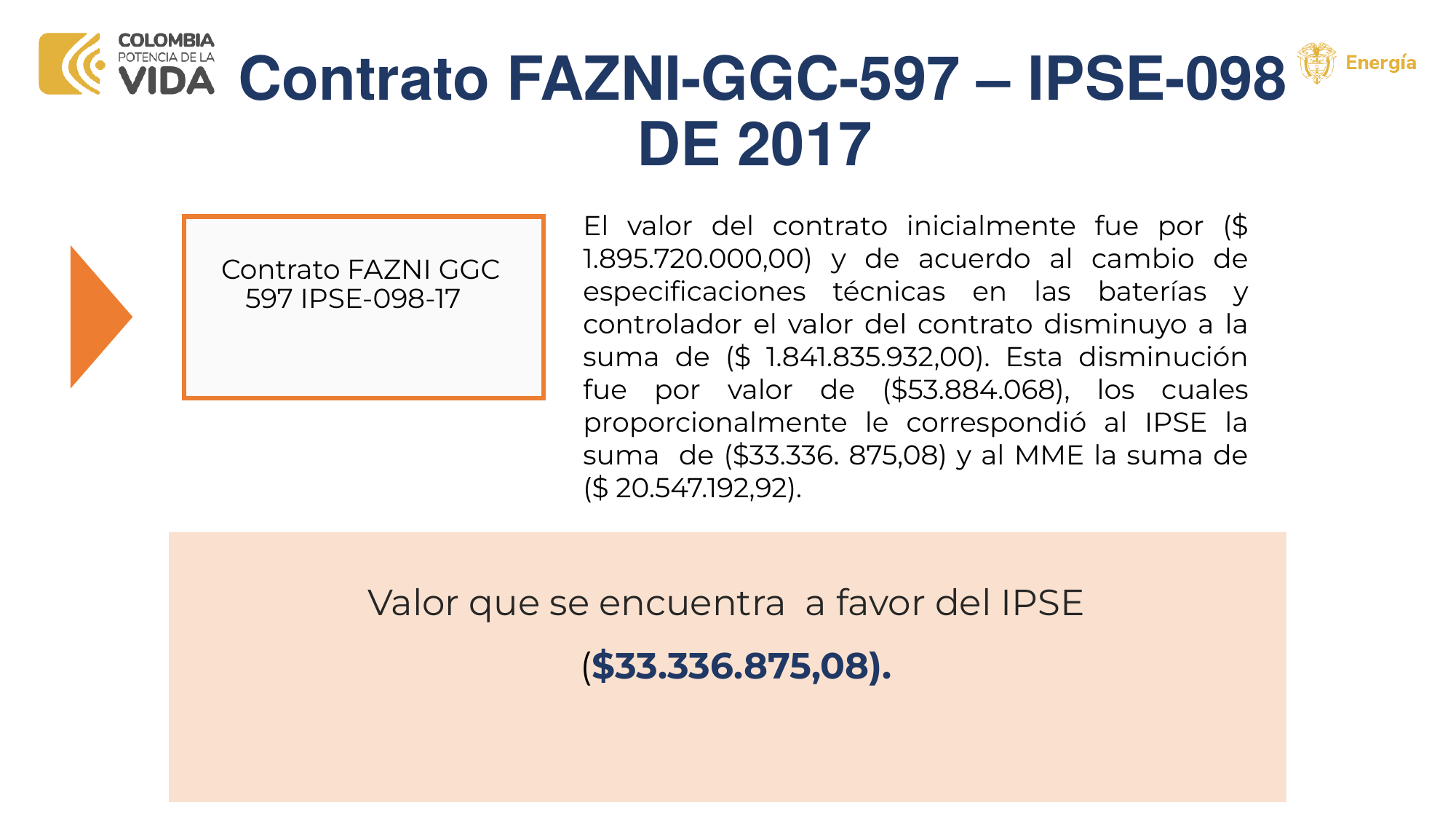

# Contrato FAZNI-GGC-597 – IPSE-098 DE 2017
El valor del contrato inicialmente fue por ($ 1.895.720.000,00) y de acuerdo al cambio de especificaciones técnicas en las baterías y controlador el valor del contrato disminuyo a la suma de ($ 1.841.835.932,00). Esta disminución fue por valor de ($53.884.068), los cuales proporcionalmente le correspondió al IPSE la suma  de ($33.336. 875,08) y al MME la suma de ($ 20.547.192,92).

  Contrato FAZNI GGC 597 IPSE-098-17

Valor que se encuentra  a favor del IPSE
  ($33.336.875,08).